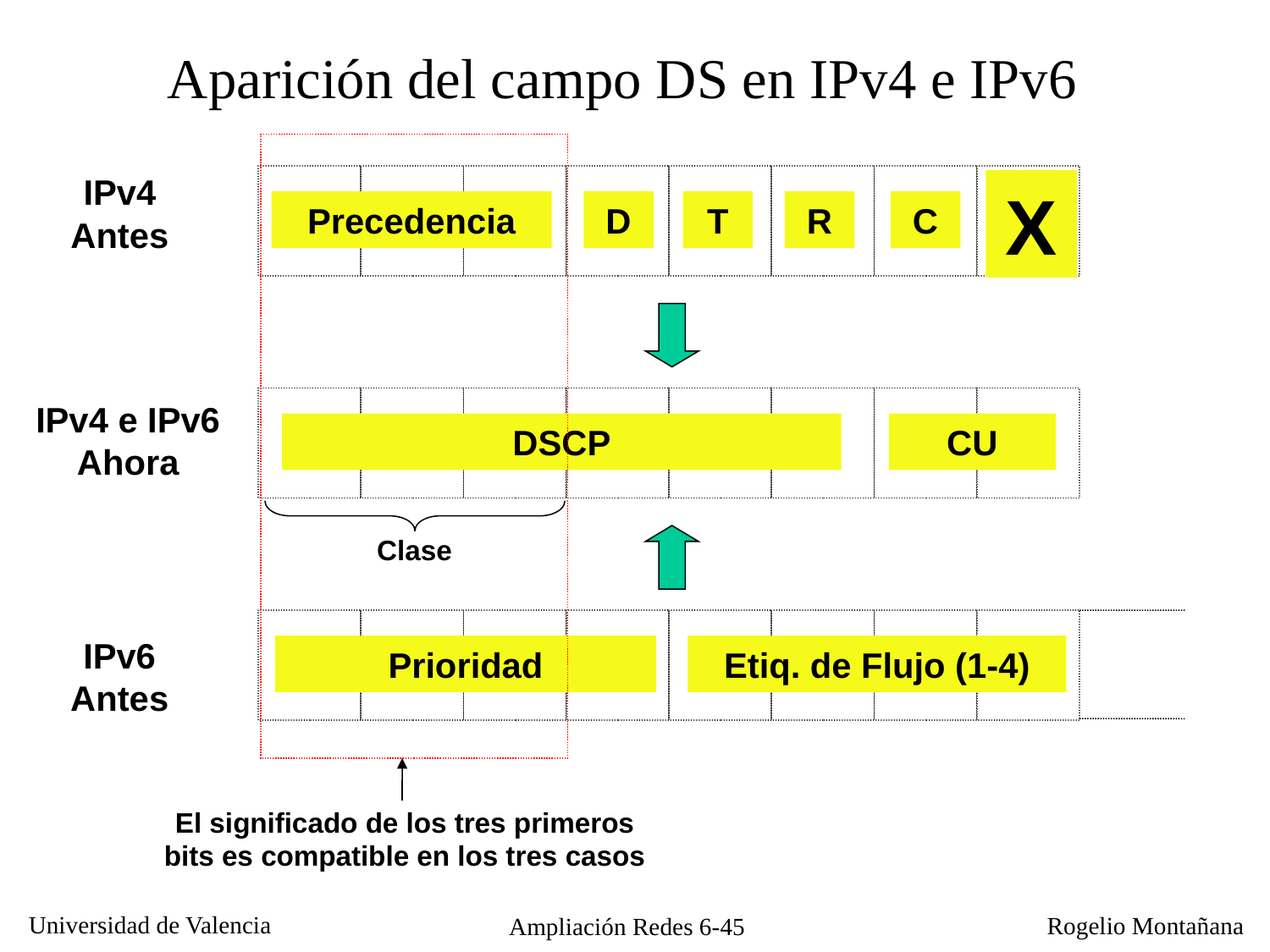

Aparición del campo DS en IPv4 e IPv6

IPv4
Antes

X
Precedencia
D
T
R
C

DSCP
CU
IPv4 e IPv6
Ahora

Clase

Prioridad
Etiq. de Flujo (1-4)

IPv6
Antes

El significado de los tres primeros bits es compatible en los tres casos
Ampliación Redes 6-45